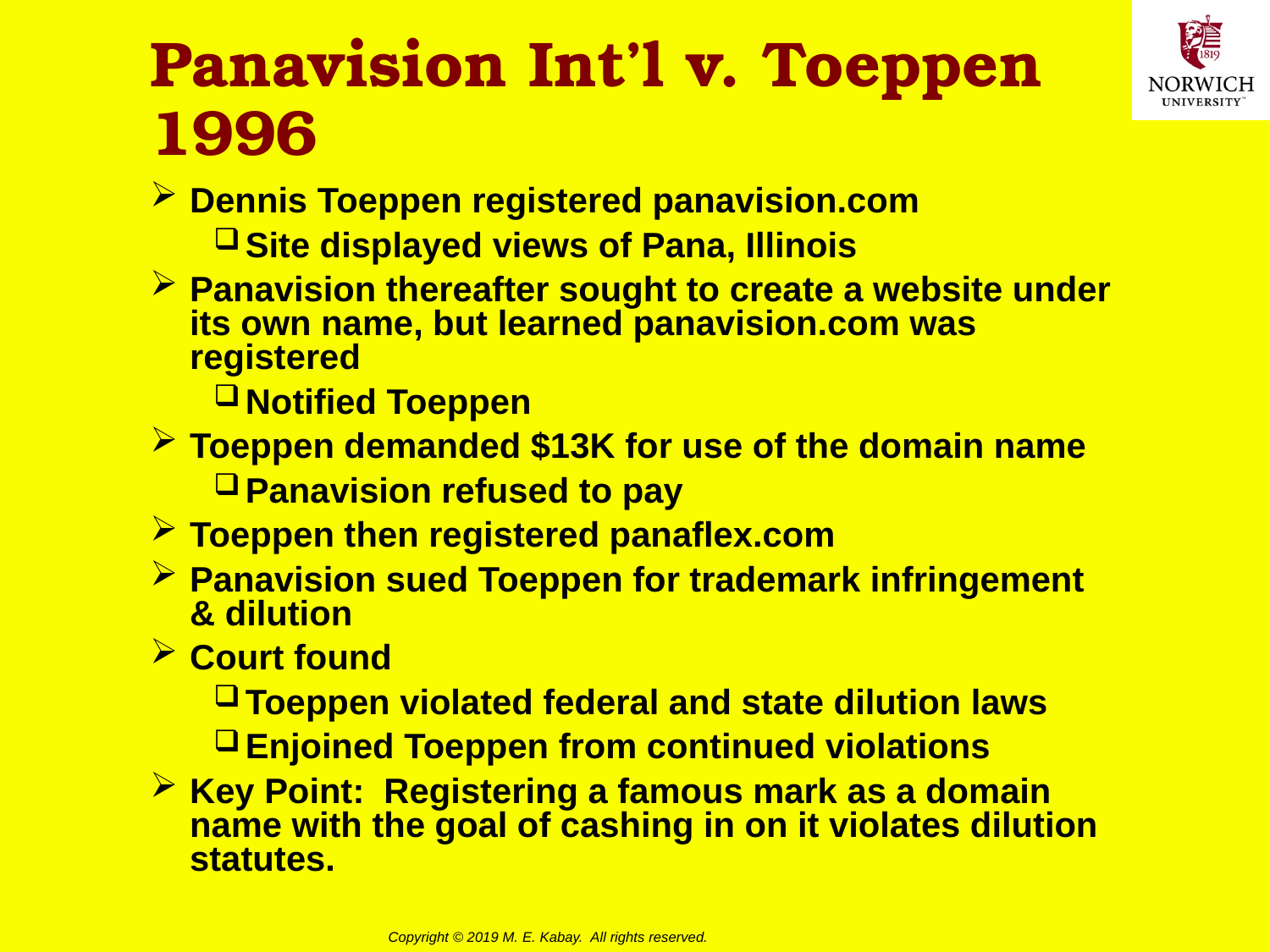

# Panavision Int’l v. Toeppen 1996
Dennis Toeppen registered panavision.com
Site displayed views of Pana, Illinois
Panavision thereafter sought to create a website under its own name, but learned panavision.com was registered
Notified Toeppen
Toeppen demanded $13K for use of the domain name
Panavision refused to pay
Toeppen then registered panaflex.com
Panavision sued Toeppen for trademark infringement & dilution
Court found
Toeppen violated federal and state dilution laws
Enjoined Toeppen from continued violations
Key Point:  Registering a famous mark as a domain name with the goal of cashing in on it violates dilution statutes.